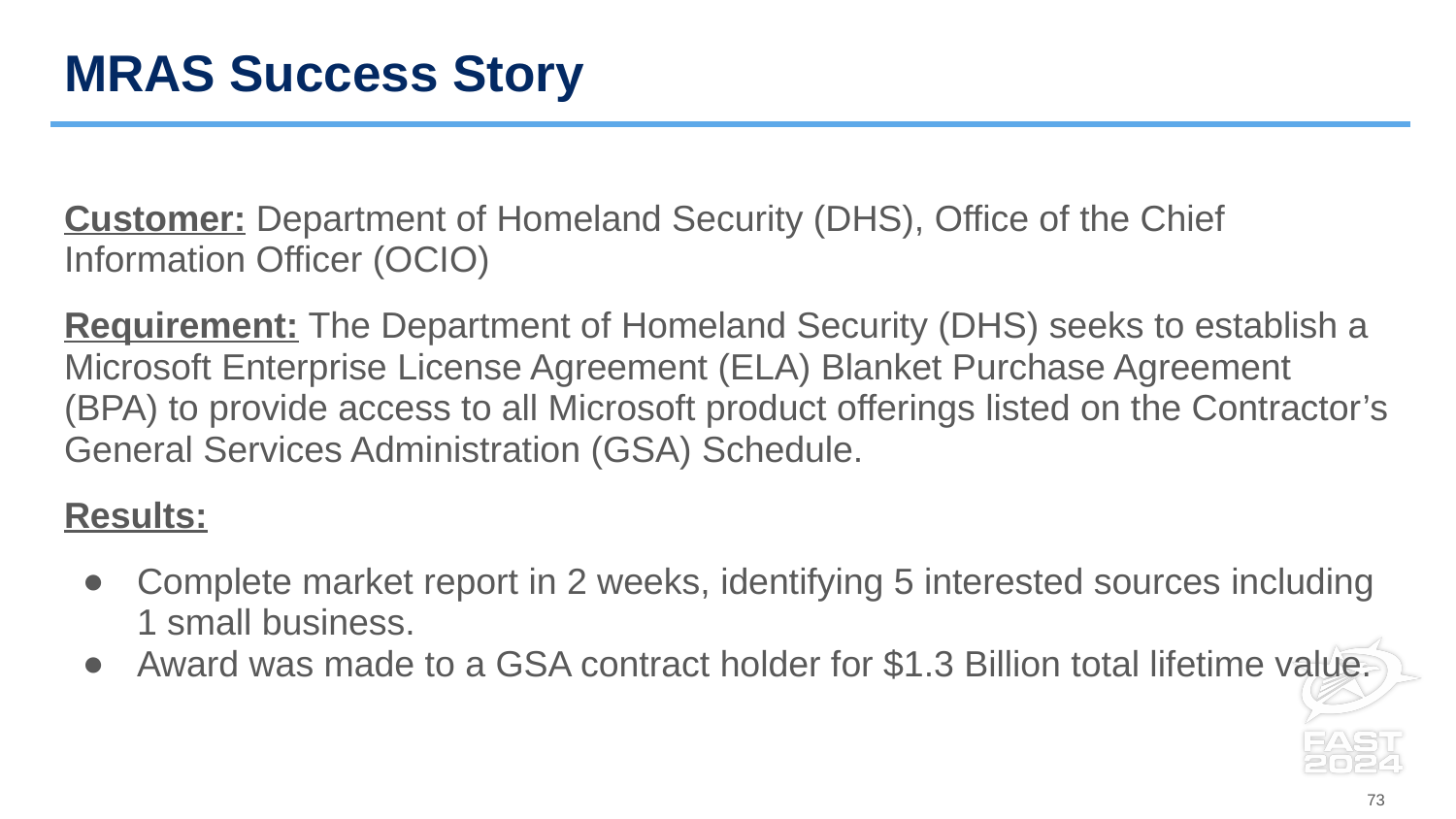

# MRAS Success Story
Customer: Department of Homeland Security (DHS), Office of the Chief Information Officer (OCIO)
Requirement: The Department of Homeland Security (DHS) seeks to establish a Microsoft Enterprise License Agreement (ELA) Blanket Purchase Agreement (BPA) to provide access to all Microsoft product offerings listed on the Contractor’s General Services Administration (GSA) Schedule.
Results:
Complete market report in 2 weeks, identifying 5 interested sources including 1 small business.
Award was made to a GSA contract holder for $1.3 Billion total lifetime value.

73